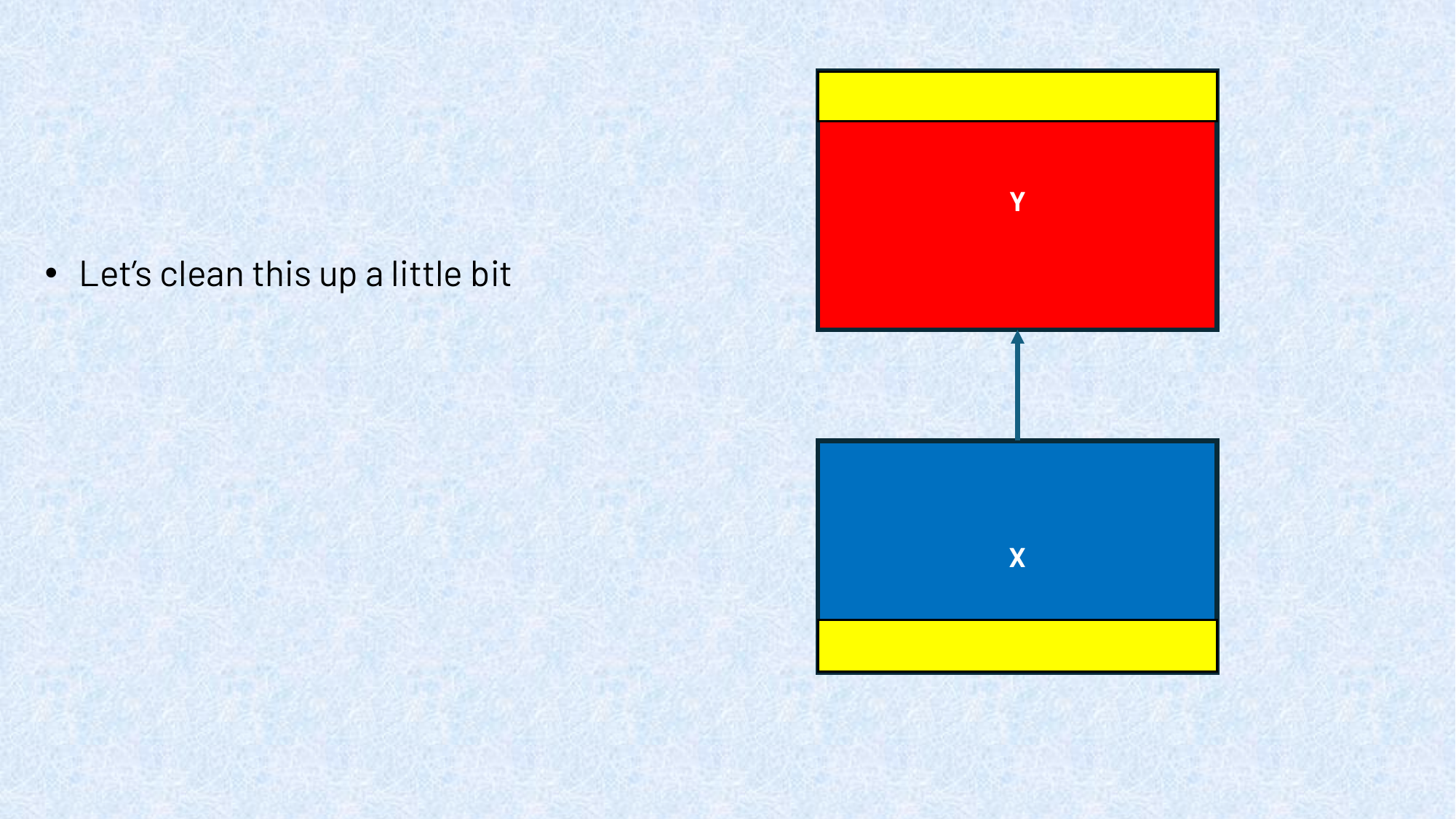

Y

Let’s clean this up a little bit
X